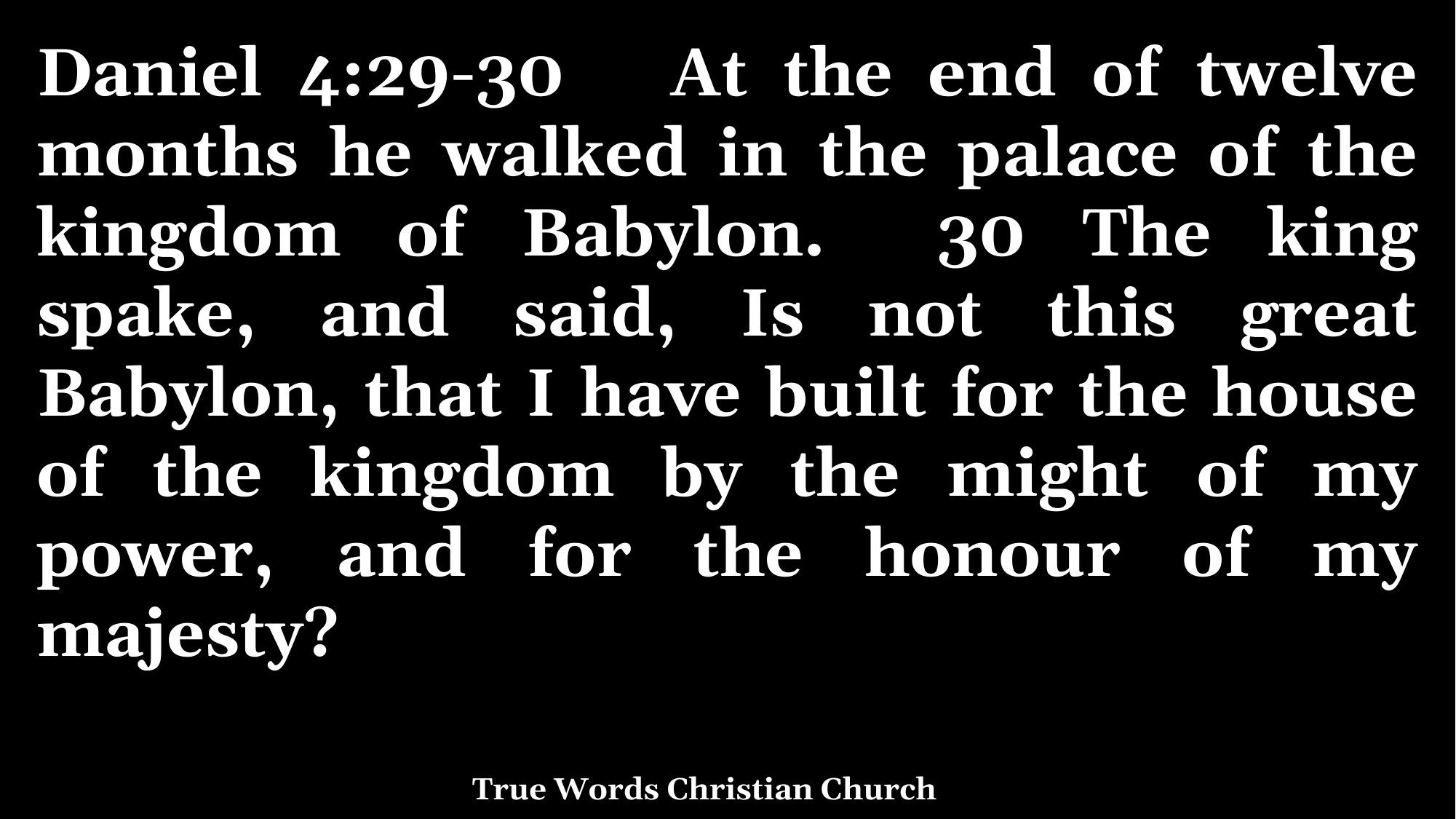

Daniel 4:29-30   At the end of twelve months he walked in the palace of the kingdom of Babylon.  30 The king spake, and said, Is not this great Babylon, that I have built for the house of the kingdom by the might of my power, and for the honour of my majesty?
True Words Christian Church